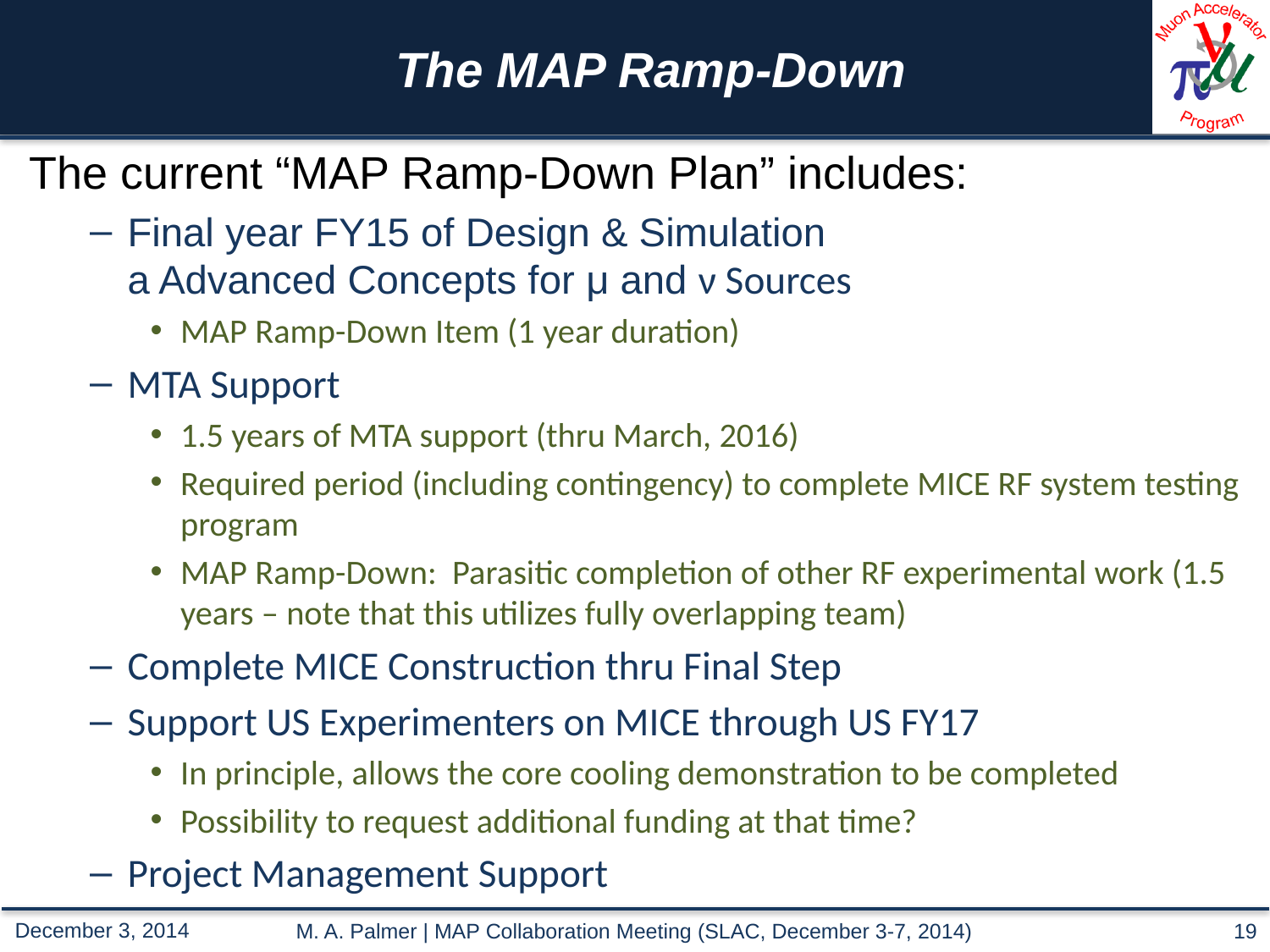

# The MAP Ramp-Down
The current “MAP Ramp-Down Plan” includes:
Final year FY15 of Design & Simulation
a Advanced Concepts for μ and ν Sources
MAP Ramp-Down Item (1 year duration)
MTA Support
1.5 years of MTA support (thru March, 2016)
Required period (including contingency) to complete MICE RF system testing program
MAP Ramp-Down:  Parasitic completion of other RF experimental work (1.5 years – note that this utilizes fully overlapping team)
Complete MICE Construction thru Final Step
Support US Experimenters on MICE through US FY17
In principle, allows the core cooling demonstration to be completed
Possibility to request additional funding at that time?
Project Management Support
M. A. Palmer | MAP Collaboration Meeting (SLAC, December 3-7, 2014)
19
December 3, 2014